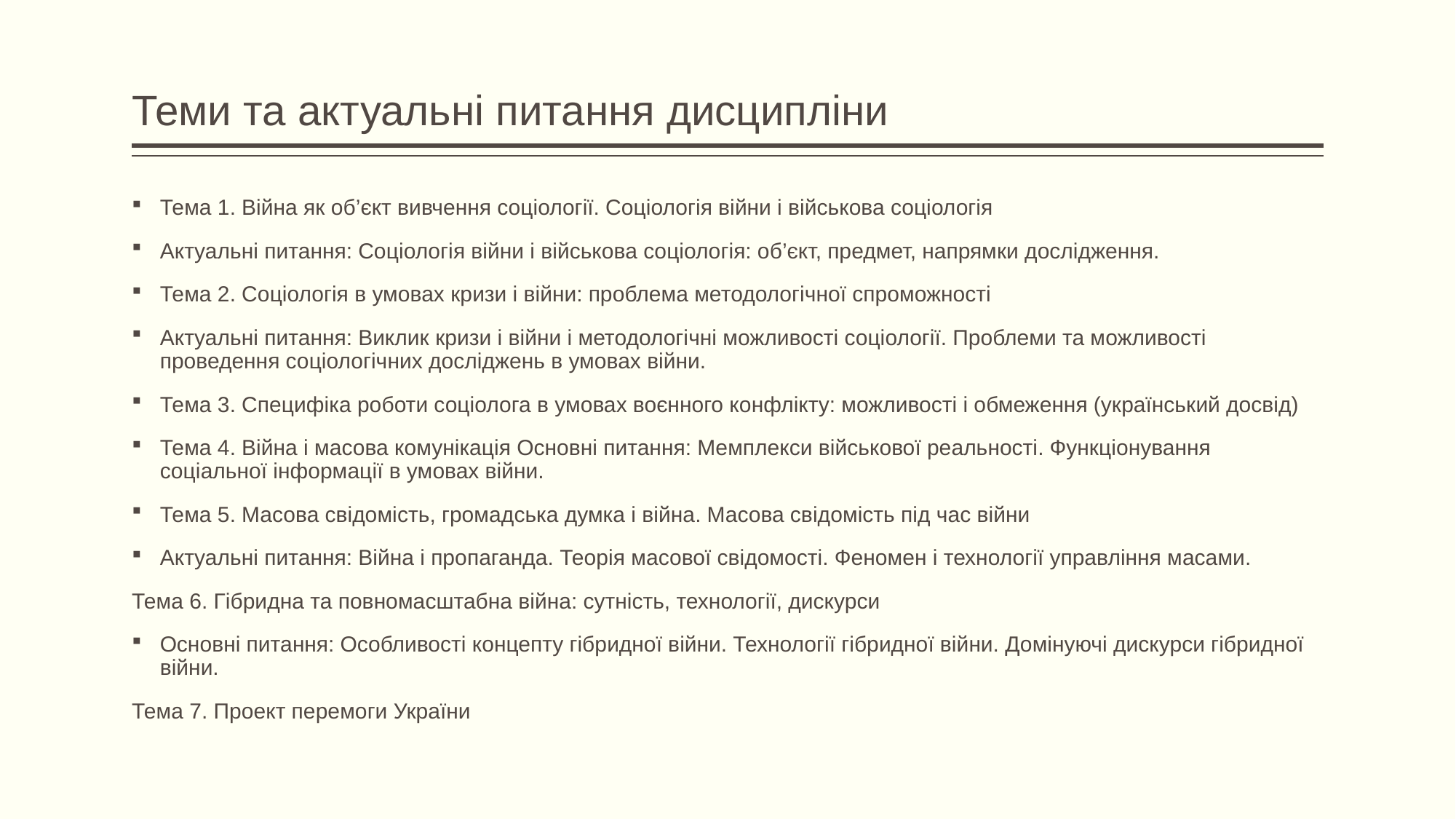

# Теми та актуальні питання дисципліни
Тема 1. Війна як об’єкт вивчення соціології. Соціологія війни і військова соціологія
Актуальні питання: Соціологія війни і військова соціологія: об’єкт, предмет, напрямки дослідження.
Тема 2. Соціологія в умовах кризи і війни: проблема методологічної спроможності
Актуальні питання: Виклик кризи і війни і методологічні можливості соціології. Проблеми та можливості проведення соціологічних досліджень в умовах війни.
Тема 3. Специфіка роботи соціолога в умовах воєнного конфлікту: можливості і обмеження (український досвід)
Тема 4. Війна і масова комунікація Основні питання: Мемплекси військової реальності. Функціонування соціальної інформації в умовах війни.
Тема 5. Масова свідомість, громадська думка і війна. Масова свідомість під час війни
Актуальні питання: Війна і пропаганда. Теорія масової свідомості. Феномен і технології управління масами.
Тема 6. Гібридна та повномасштабна війна: сутність, технології, дискурси
Основні питання: Особливості концепту гібридної війни. Технології гібридної війни. Домінуючі дискурси гібридної війни.
Тема 7. Проект перемоги України